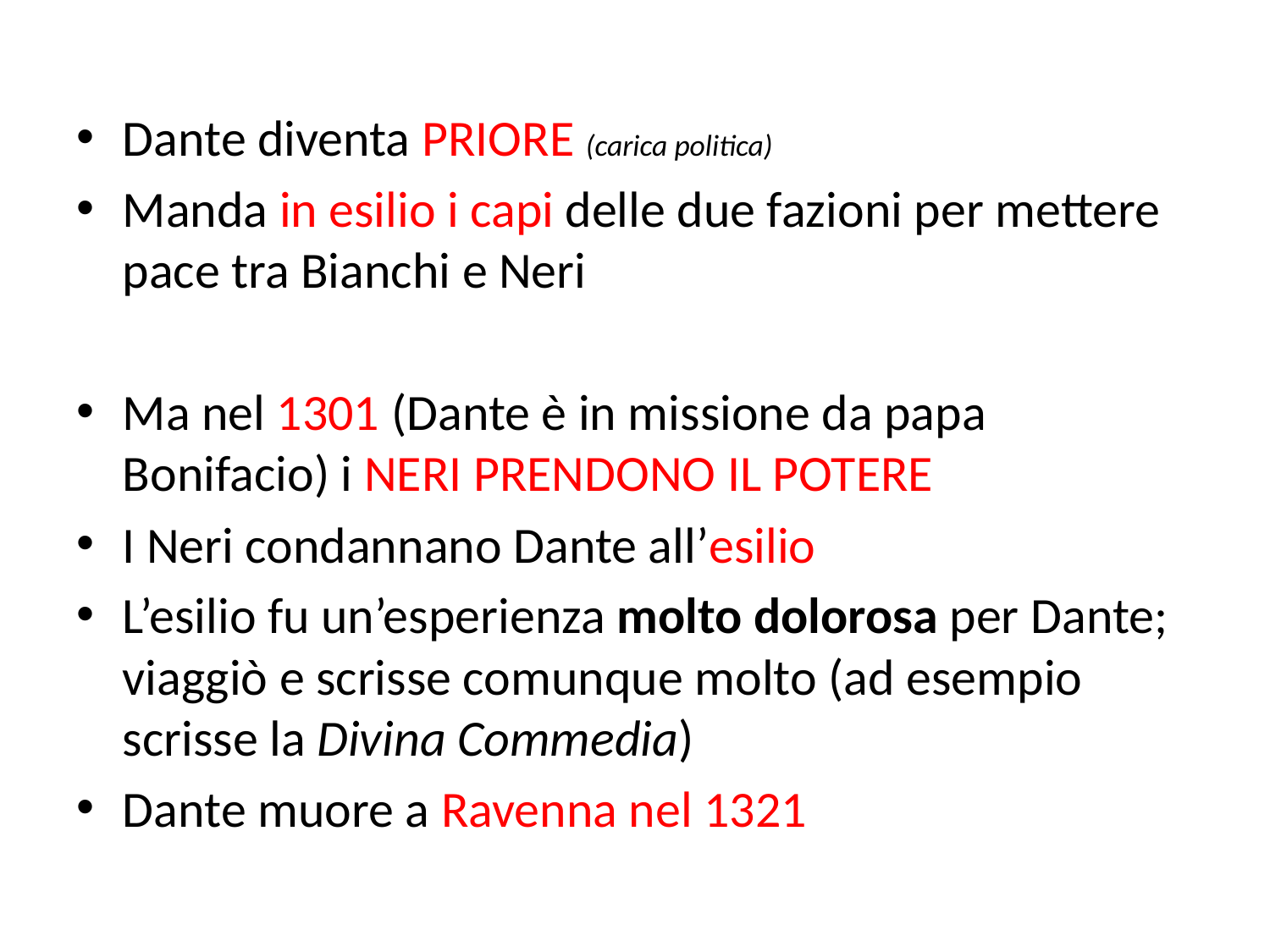

Dante diventa PRIORE (carica politica)
Manda in esilio i capi delle due fazioni per mettere pace tra Bianchi e Neri

Ma nel 1301 (Dante è in missione da papa Bonifacio) i NERI PRENDONO IL POTERE
I Neri condannano Dante all’esilio
L’esilio fu un’esperienza molto dolorosa per Dante; viaggiò e scrisse comunque molto (ad esempio scrisse la Divina Commedia)
Dante muore a Ravenna nel 1321